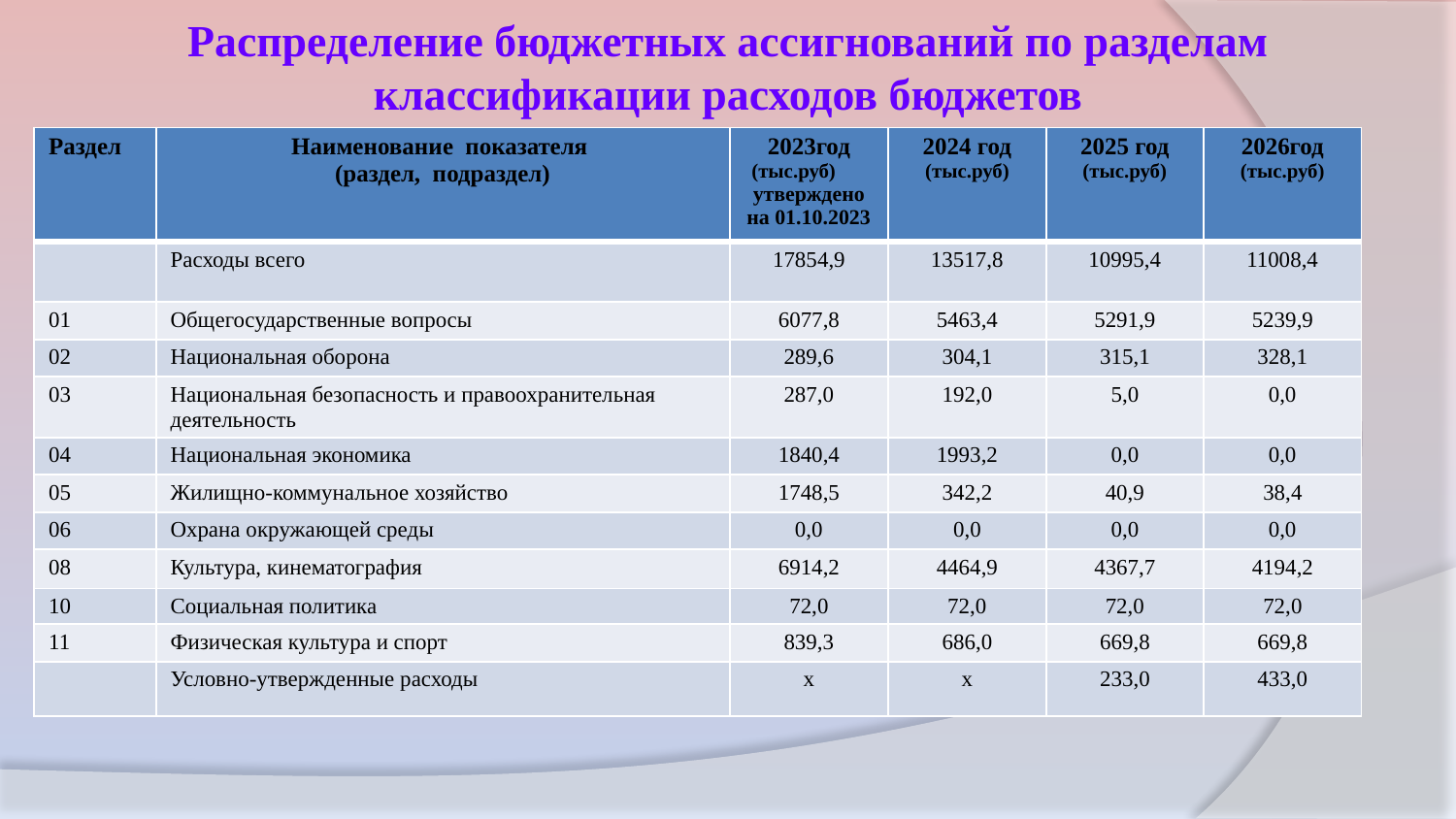

# Распределение бюджетных ассигнований по разделам классификации расходов бюджетов
| Раздел | Наименование показателя (раздел, подраздел) | 2023год (тыс.руб) утверждено на 01.10.2023 | 2024 год (тыс.руб) | 2025 год (тыс.руб) | 2026год (тыс.руб) |
| --- | --- | --- | --- | --- | --- |
|  | Расходы всего | 17854,9 | 13517,8 | 10995,4 | 11008,4 |
| 01 | Общегосударственные вопросы | 6077,8 | 5463,4 | 5291,9 | 5239,9 |
| 02 | Национальная оборона | 289,6 | 304,1 | 315,1 | 328,1 |
| 03 | Национальная безопасность и правоохранительная деятельность | 287,0 | 192,0 | 5,0 | 0,0 |
| 04 | Национальная экономика | 1840,4 | 1993,2 | 0,0 | 0,0 |
| 05 | Жилищно-коммунальное хозяйство | 1748,5 | 342,2 | 40,9 | 38,4 |
| 06 | Охрана окружающей среды | 0,0 | 0,0 | 0,0 | 0,0 |
| 08 | Культура, кинематография | 6914,2 | 4464,9 | 4367,7 | 4194,2 |
| 10 | Социальная политика | 72,0 | 72,0 | 72,0 | 72,0 |
| 11 | Физическая культура и спорт | 839,3 | 686,0 | 669,8 | 669,8 |
|  | Условно-утвержденные расходы | х | х | 233,0 | 433,0 |